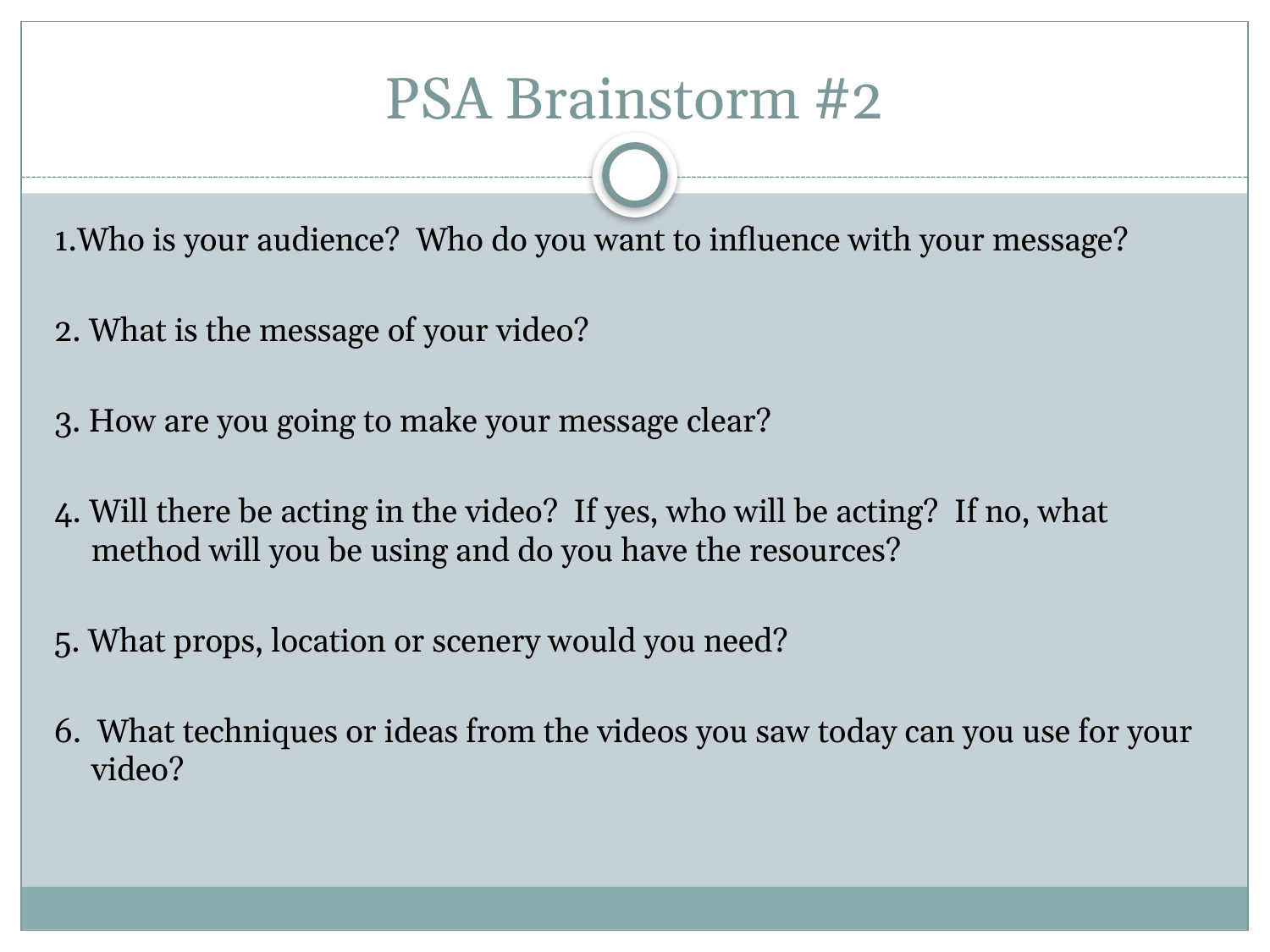

# PSA Brainstorm #2
1.Who is your audience?  Who do you want to influence with your message?

2. What is the message of your video?

3. How are you going to make your message clear?

4. Will there be acting in the video?  If yes, who will be acting?  If no, what method will you be using and do you have the resources?

5. What props, location or scenery would you need?

6.  What techniques or ideas from the videos you saw today can you use for your video?